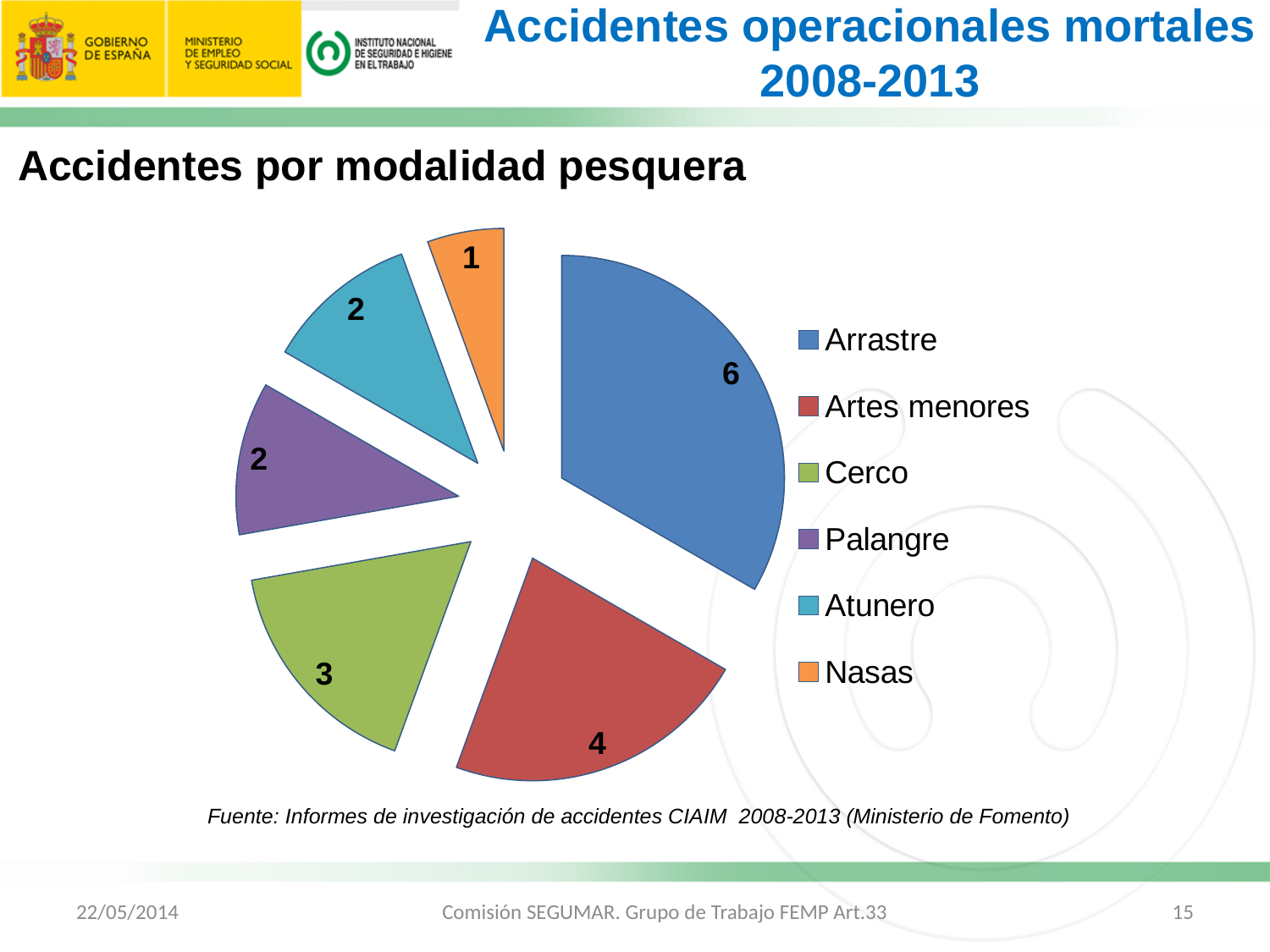

Accidentes operacionales mortales
2008-2013
Accidentes por modalidad pesquera

### Chart

| Category |  |
|---|---|
| Arrastre | 6.0 |
| Artes menores | 4.0 |
| Cerco | 3.0 |
| Palangre | 2.0 |
| Atunero | 2.0 |
| Nasas | 1.0 |
Fuente: Informes de investigación de accidentes CIAIM  2008-2013 (Ministerio de Fomento)
22/05/2014
Comisión SEGUMAR. Grupo de Trabajo FEMP Art.33
15